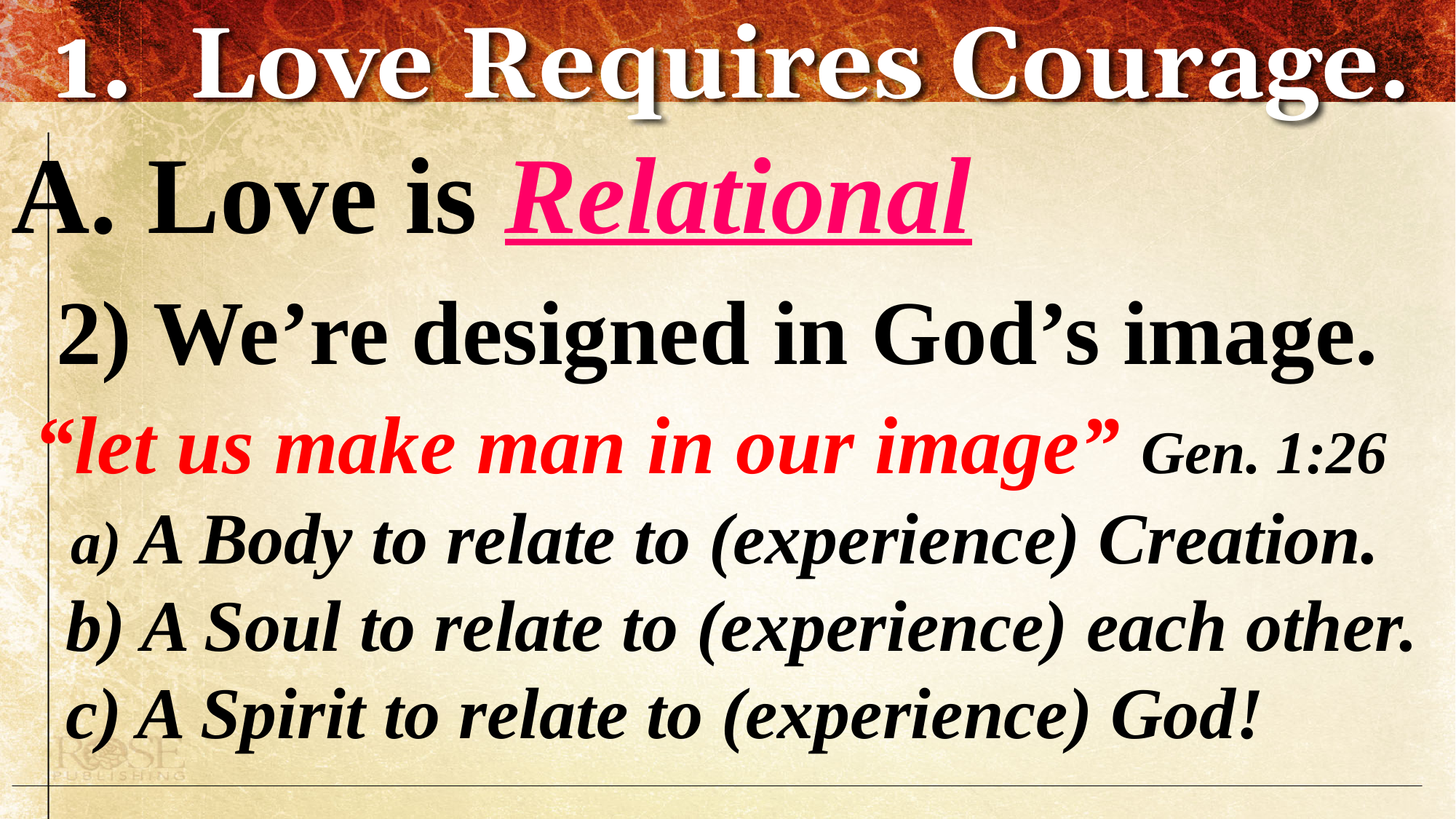

# Love Requires Courage.
Love is Relational
  2) We’re designed in God’s image.
 “let us make man in our image” Gen. 1:26
    a) A Body to relate to (experience) Creation.
   b) A Soul to relate to (experience) each other.
   c) A Spirit to relate to (experience) God!